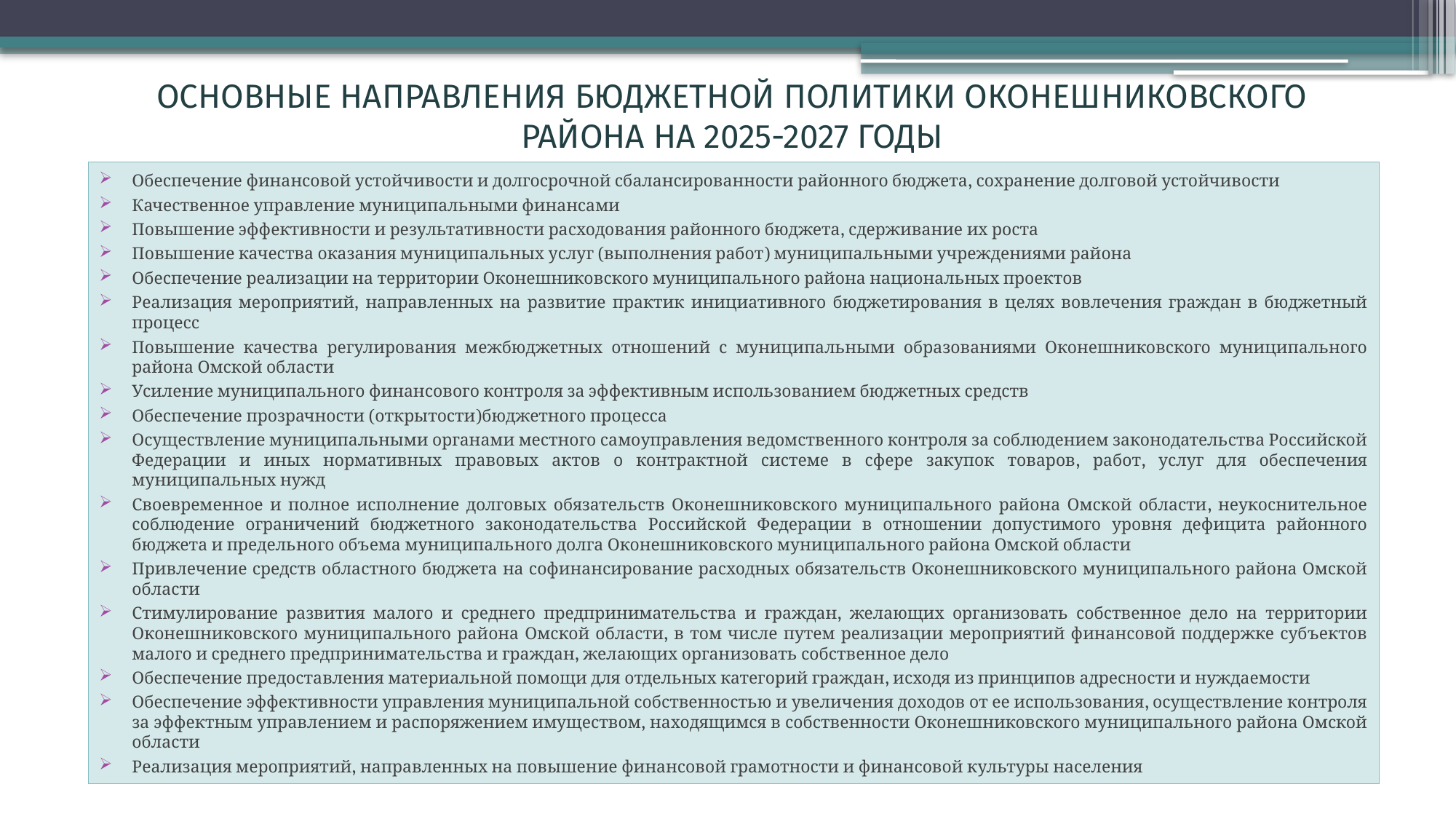

# ОСНОВНЫЕ НАПРАВЛЕНИЯ БЮДЖЕТНОЙ ПОЛИТИКИ ОКОНЕШНИКОВСКОГО РАЙОНА НА 2025-2027 ГОДЫ
Обеспечение финансовой устойчивости и долгосрочной сбалансированности районного бюджета, сохранение долговой устойчивости
Качественное управление муниципальными финансами
Повышение эффективности и результативности расходования районного бюджета, сдерживание их роста
Повышение качества оказания муниципальных услуг (выполнения работ) муниципальными учреждениями района
Обеспечение реализации на территории Оконешниковского муниципального района национальных проектов
Реализация мероприятий, направленных на развитие практик инициативного бюджетирования в целях вовлечения граждан в бюджетный процесс
Повышение качества регулирования межбюджетных отношений с муниципальными образованиями Оконешниковского муниципального района Омской области
Усиление муниципального финансового контроля за эффективным использованием бюджетных средств
Обеспечение прозрачности (открытости)бюджетного процесса
Осуществление муниципальными органами местного самоуправления ведомственного контроля за соблюдением законодательства Российской Федерации и иных нормативных правовых актов о контрактной системе в сфере закупок товаров, работ, услуг для обеспечения муниципальных нужд
Своевременное и полное исполнение долговых обязательств Оконешниковского муниципального района Омской области, неукоснительное соблюдение ограничений бюджетного законодательства Российской Федерации в отношении допустимого уровня дефицита районного бюджета и предельного объема муниципального долга Оконешниковского муниципального района Омской области
Привлечение средств областного бюджета на софинансирование расходных обязательств Оконешниковского муниципального района Омской области
Стимулирование развития малого и среднего предпринимательства и граждан, желающих организовать собственное дело на территории Оконешниковского муниципального района Омской области, в том числе путем реализации мероприятий финансовой поддержке субъектов малого и среднего предпринимательства и граждан, желающих организовать собственное дело
Обеспечение предоставления материальной помощи для отдельных категорий граждан, исходя из принципов адресности и нуждаемости
Обеспечение эффективности управления муниципальной собственностью и увеличения доходов от ее использования, осуществление контроля за эффектным управлением и распоряжением имуществом, находящимся в собственности Оконешниковского муниципального района Омской области
Реализация мероприятий, направленных на повышение финансовой грамотности и финансовой культуры населения